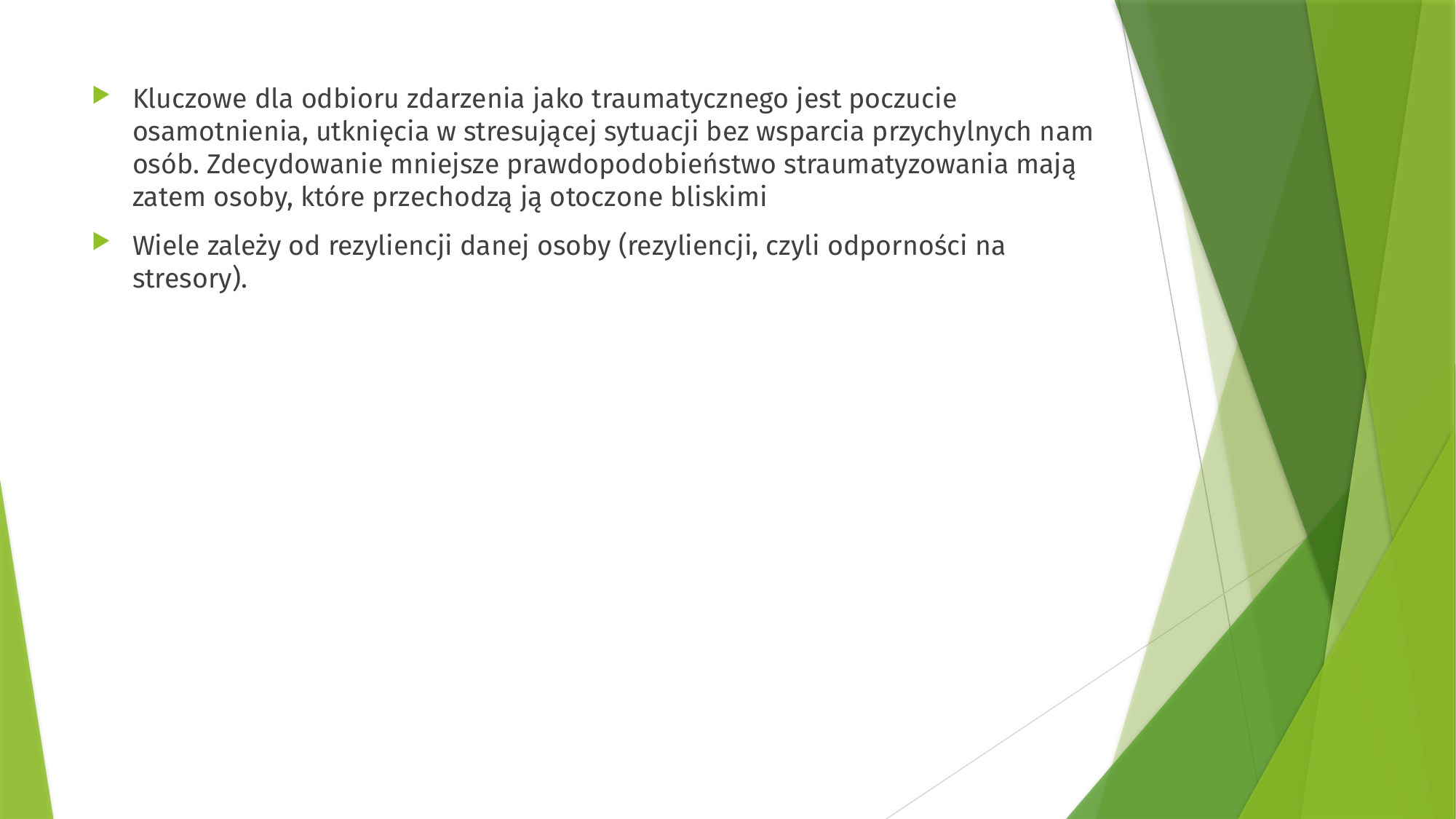

Kluczowe dla odbioru zdarzenia jako traumatycznego jest poczucie osamotnienia, utknięcia w stresującej sytuacji bez wsparcia przychylnych nam osób. Zdecydowanie mniejsze prawdopodobieństwo straumatyzowania mają zatem osoby, które przechodzą ją otoczone bliskimi
Wiele zależy od rezyliencji danej osoby (rezyliencji, czyli odporności na stresory).